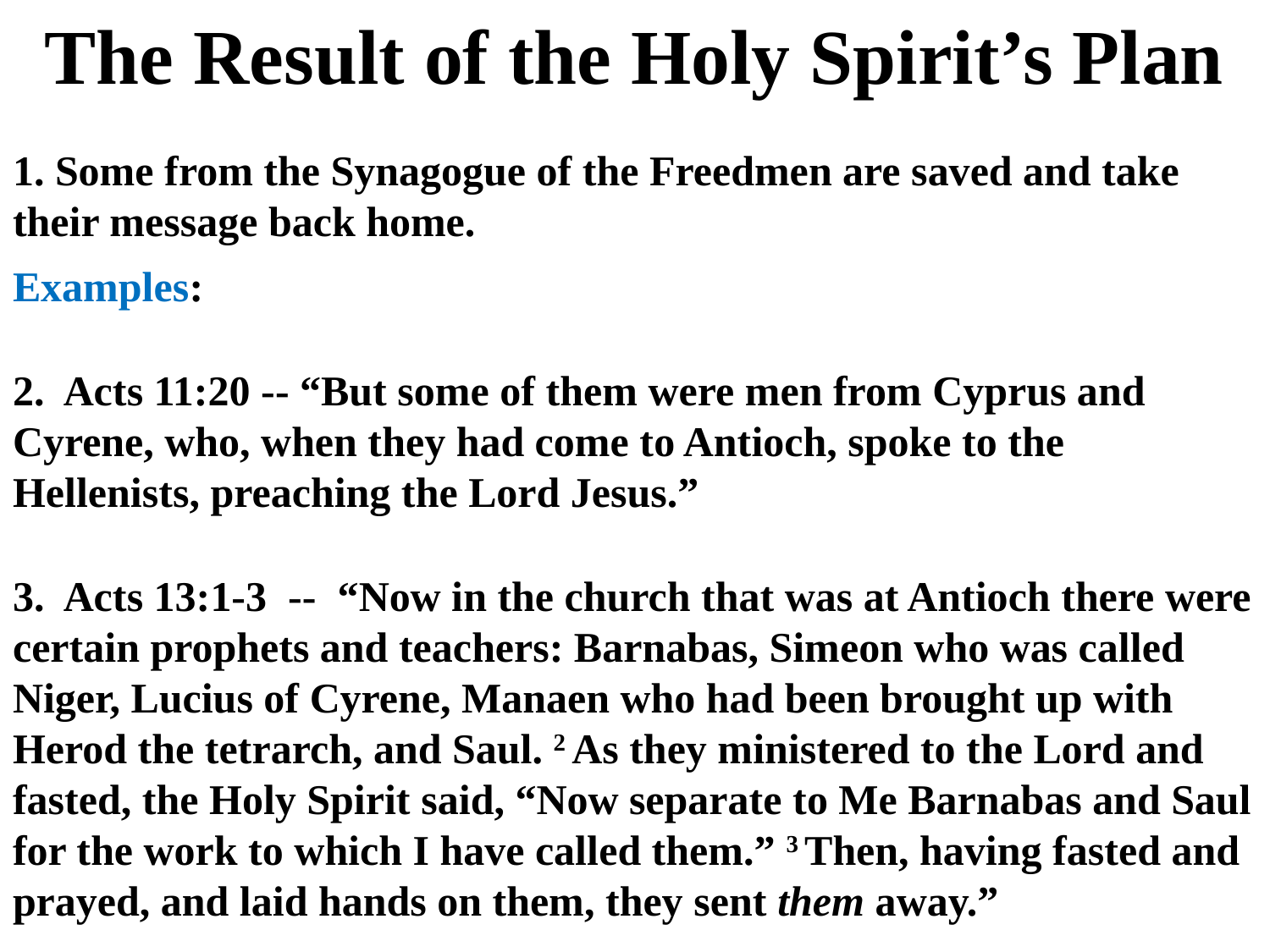

# The Result of the Holy Spirit’s Plan
1. Some from the Synagogue of the Freedmen are saved and take their message back home.
Examples:

2.  Acts 11:20 -- “But some of them were men from Cyprus and Cyrene, who, when they had come to Antioch, spoke to the Hellenists, preaching the Lord Jesus.”

3.  Acts 13:1-3  --  “Now in the church that was at Antioch there were certain prophets and teachers: Barnabas, Simeon who was called Niger, Lucius of Cyrene, Manaen who had been brought up with Herod the tetrarch, and Saul. 2 As they ministered to the Lord and fasted, the Holy Spirit said, “Now separate to Me Barnabas and Saul for the work to which I have called them.” 3 Then, having fasted and prayed, and laid hands on them, they sent them away.”